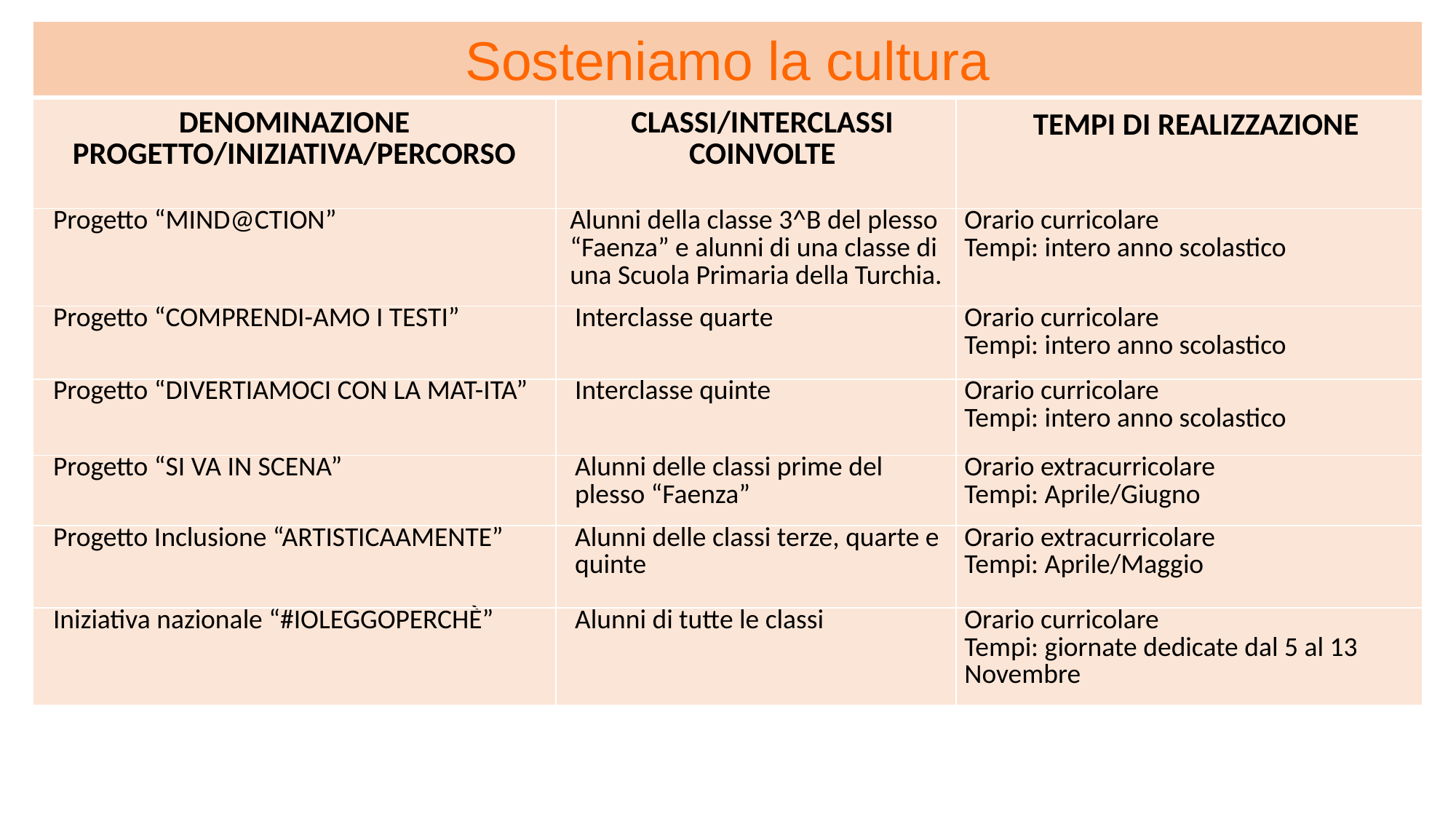

| Sosteniamo la cultura |  |  |
| --- | --- | --- |
| DENOMINAZIONE PROGETTO/INIZIATIVA/PERCORSO | CLASSI/INTERCLASSI COINVOLTE | TEMPI DI REALIZZAZIONE |
| Progetto “MIND@CTION” | Alunni della classe 3^B del plesso “Faenza” e alunni di una classe di una Scuola Primaria della Turchia. | Orario curricolare Tempi: intero anno scolastico |
| Progetto “COMPRENDI-AMO I TESTI” | Interclasse quarte | Orario curricolare Tempi: intero anno scolastico |
| Progetto “DIVERTIAMOCI CON LA MAT-ITA” | Interclasse quinte | Orario curricolare Tempi: intero anno scolastico |
| Progetto “SI VA IN SCENA” | Alunni delle classi prime del plesso “Faenza” | Orario extracurricolare Tempi: Aprile/Giugno |
| Progetto Inclusione “ARTISTICAAMENTE” | Alunni delle classi terze, quarte e quinte | Orario extracurricolare Tempi: Aprile/Maggio |
| Iniziativa nazionale “#IOLEGGOPERCHÈ” | Alunni di tutte le classi | Orario curricolare Tempi: giornate dedicate dal 5 al 13 Novembre |